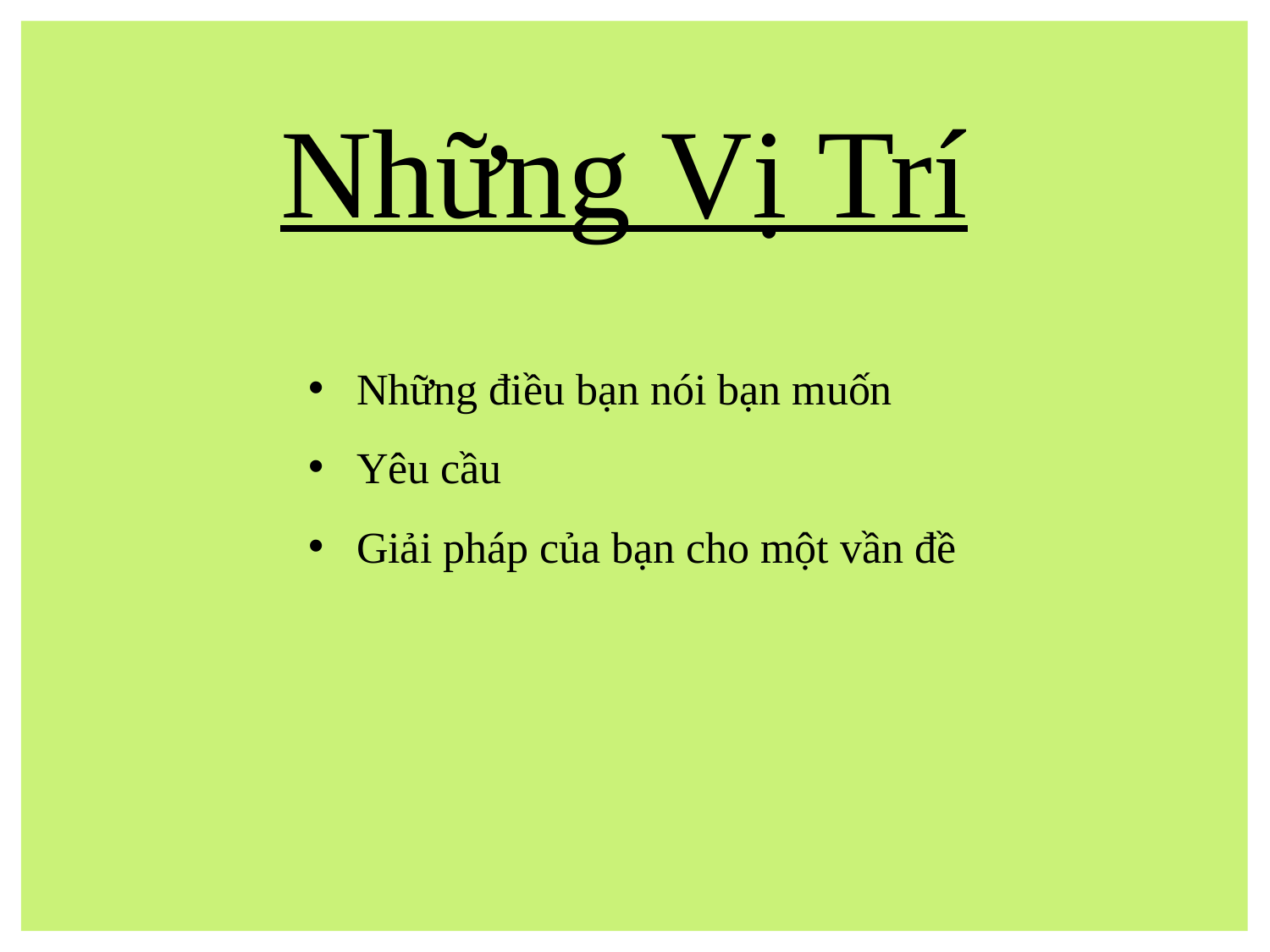

Những Vị Trí
Những điều bạn nói bạn muốn
Yêu cầu
Giải pháp của bạn cho một vần đề